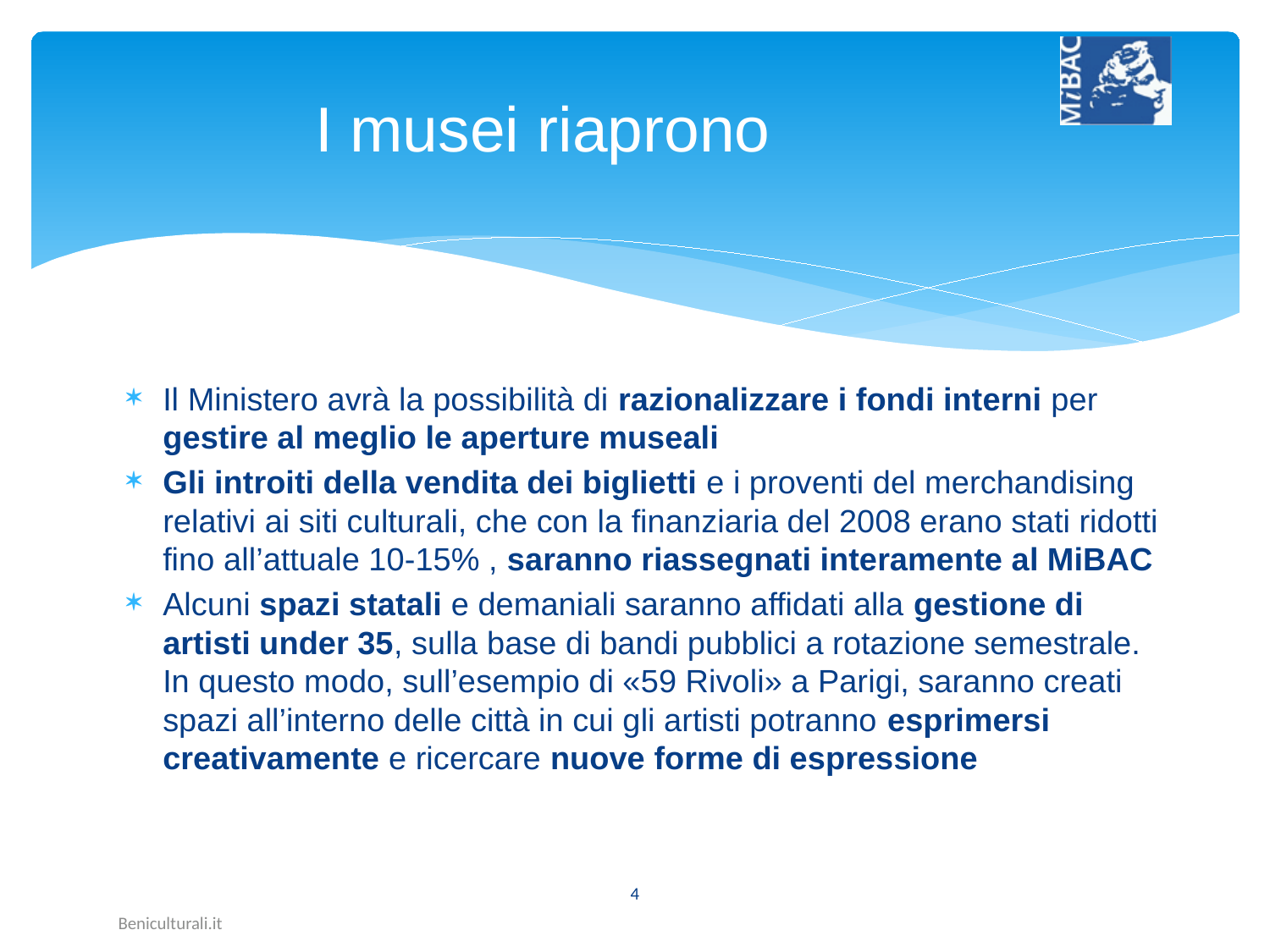

# I musei riaprono
Il Ministero avrà la possibilità di razionalizzare i fondi interni per gestire al meglio le aperture museali
Gli introiti della vendita dei biglietti e i proventi del merchandising relativi ai siti culturali, che con la finanziaria del 2008 erano stati ridotti fino all’attuale 10-15% , saranno riassegnati interamente al MiBAC
Alcuni spazi statali e demaniali saranno affidati alla gestione di artisti under 35, sulla base di bandi pubblici a rotazione semestrale. In questo modo, sull’esempio di «59 Rivoli» a Parigi, saranno creati spazi all’interno delle città in cui gli artisti potranno esprimersi creativamente e ricercare nuove forme di espressione

4